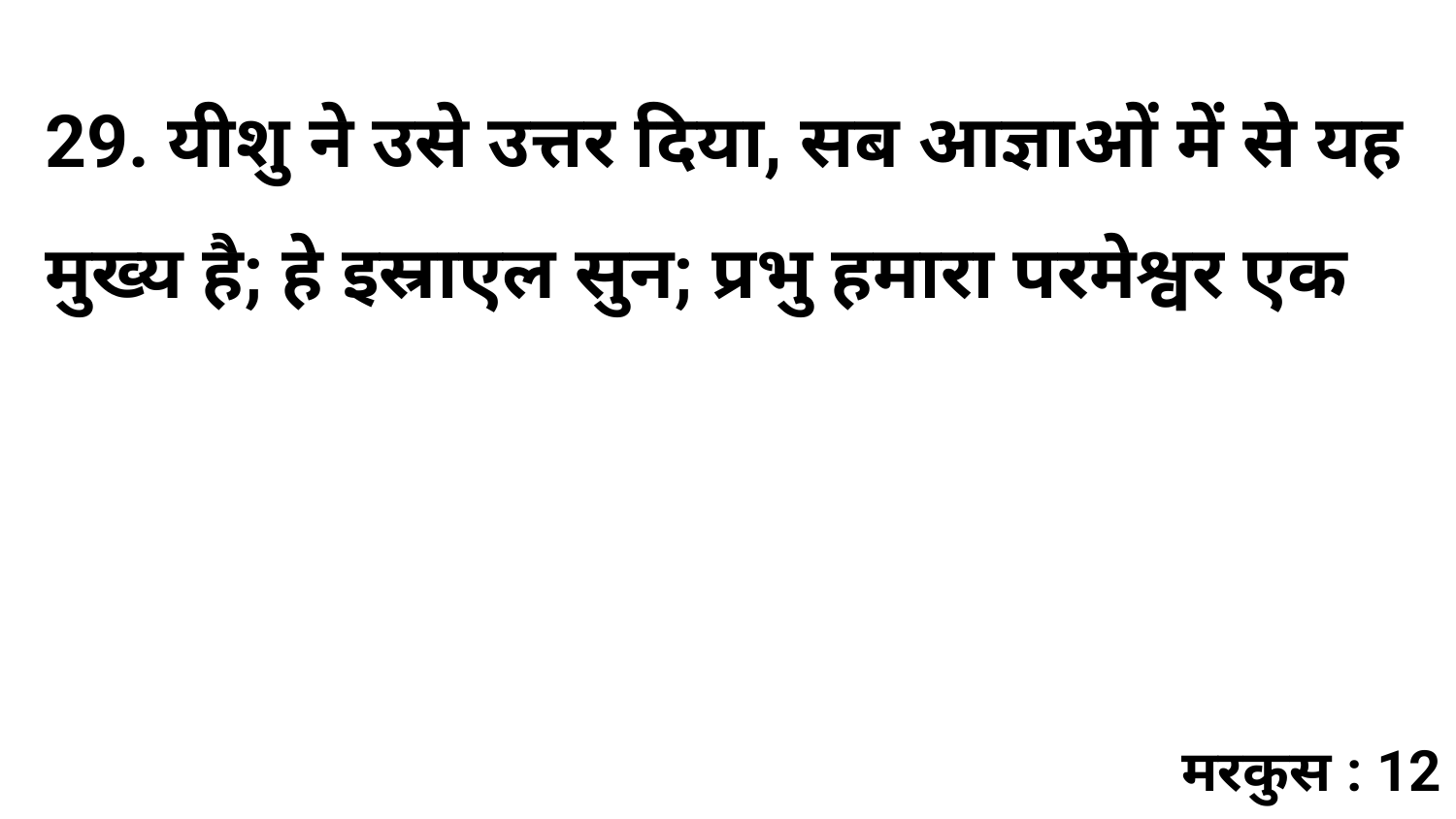

29. यीशु ने उसे उत्तर दिया, सब आज्ञाओं में से यह मुख्य है; हे इस्राएल सुन; प्रभु हमारा परमेश्वर एक
मरकुस : 12